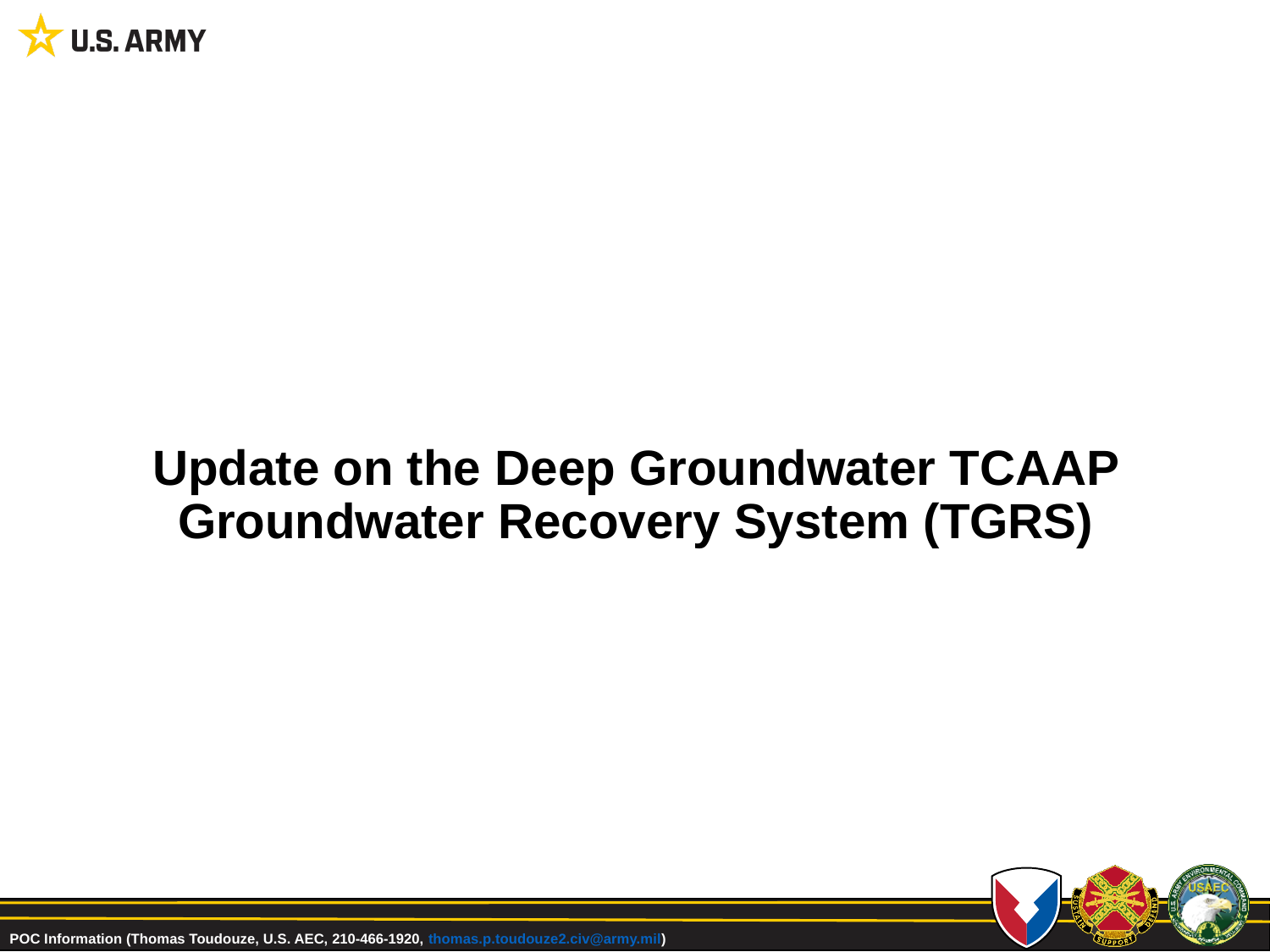

Update on the Deep Groundwater TCAAP Groundwater Recovery System (TGRS)